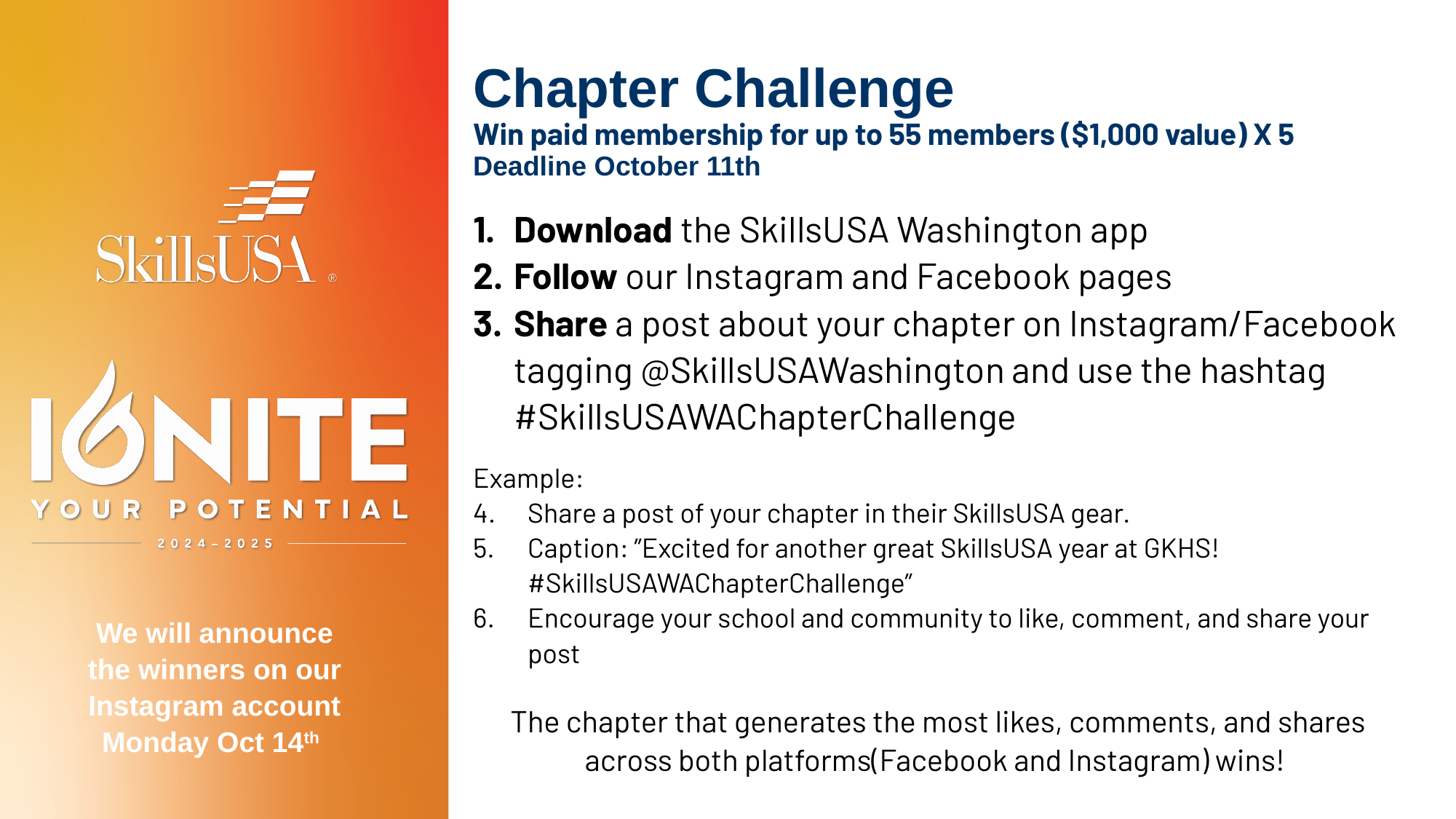

# Chapter Challenge Win paid membership for up to 55 members ($1,000 value) X 5 Deadline October 11th
Download the SkillsUSA Washington app
Follow our Instagram and Facebook pages
Share a post about your chapter on Instagram/Facebook tagging @SkillsUSAWashington and use the hashtag #SkillsUSAWAChapterChallenge

Example:
Share a post of your chapter in their SkillsUSA gear.
Caption: ”Excited for another great SkillsUSA year at GKHS! #SkillsUSAWAChapterChallenge”
Encourage your school and community to like, comment, and share your post

The chapter that generates the most likes, comments, and shares across both platforms(Facebook and Instagram) wins!
We will announce the winners on our Instagram account Monday Oct 14th